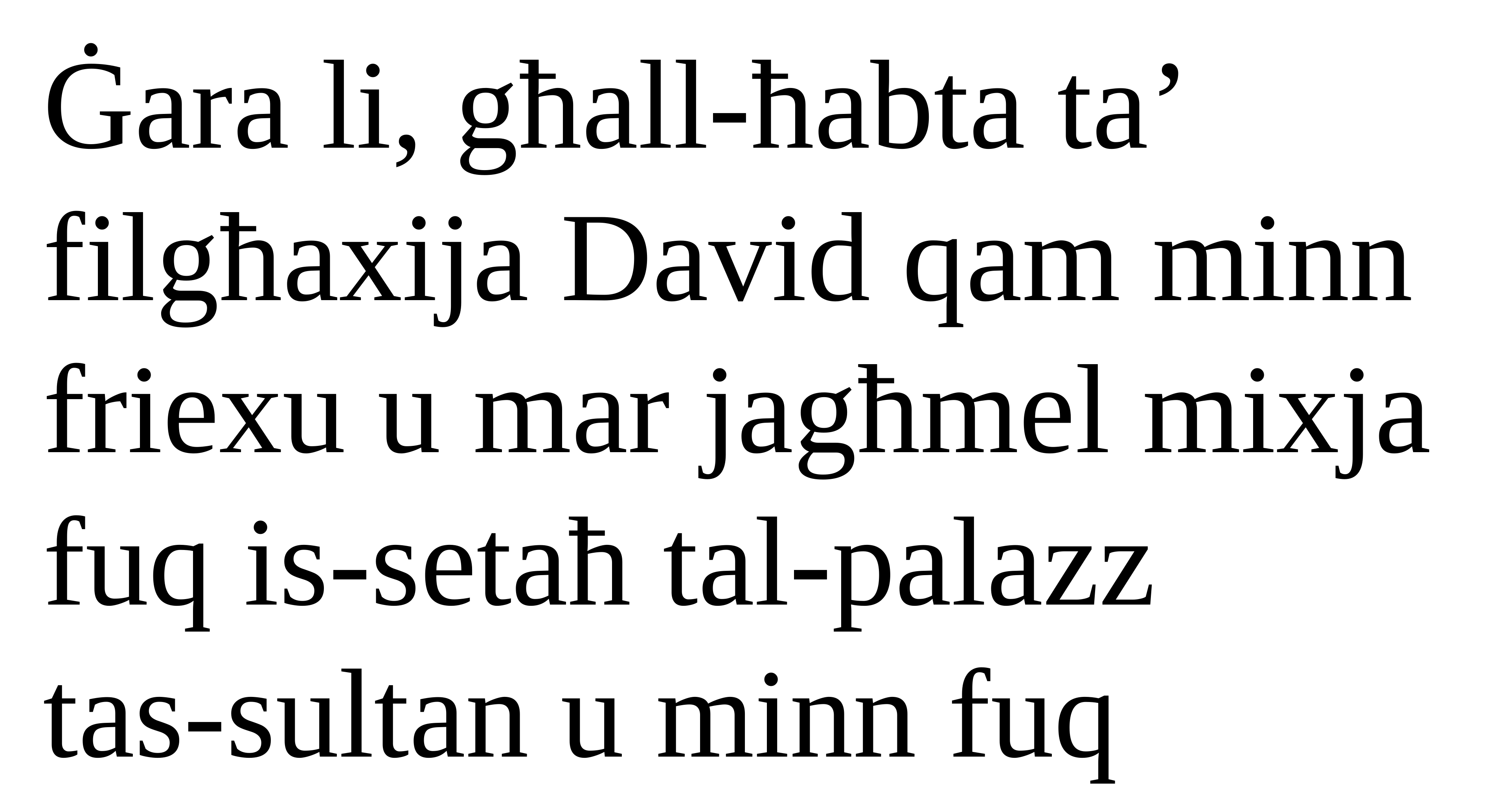

Ġara li, għall-ħabta ta’ filgħaxija David qam minn friexu u mar jagħmel mixja fuq is-setaħ tal-palazz
tas-sultan u minn fuq